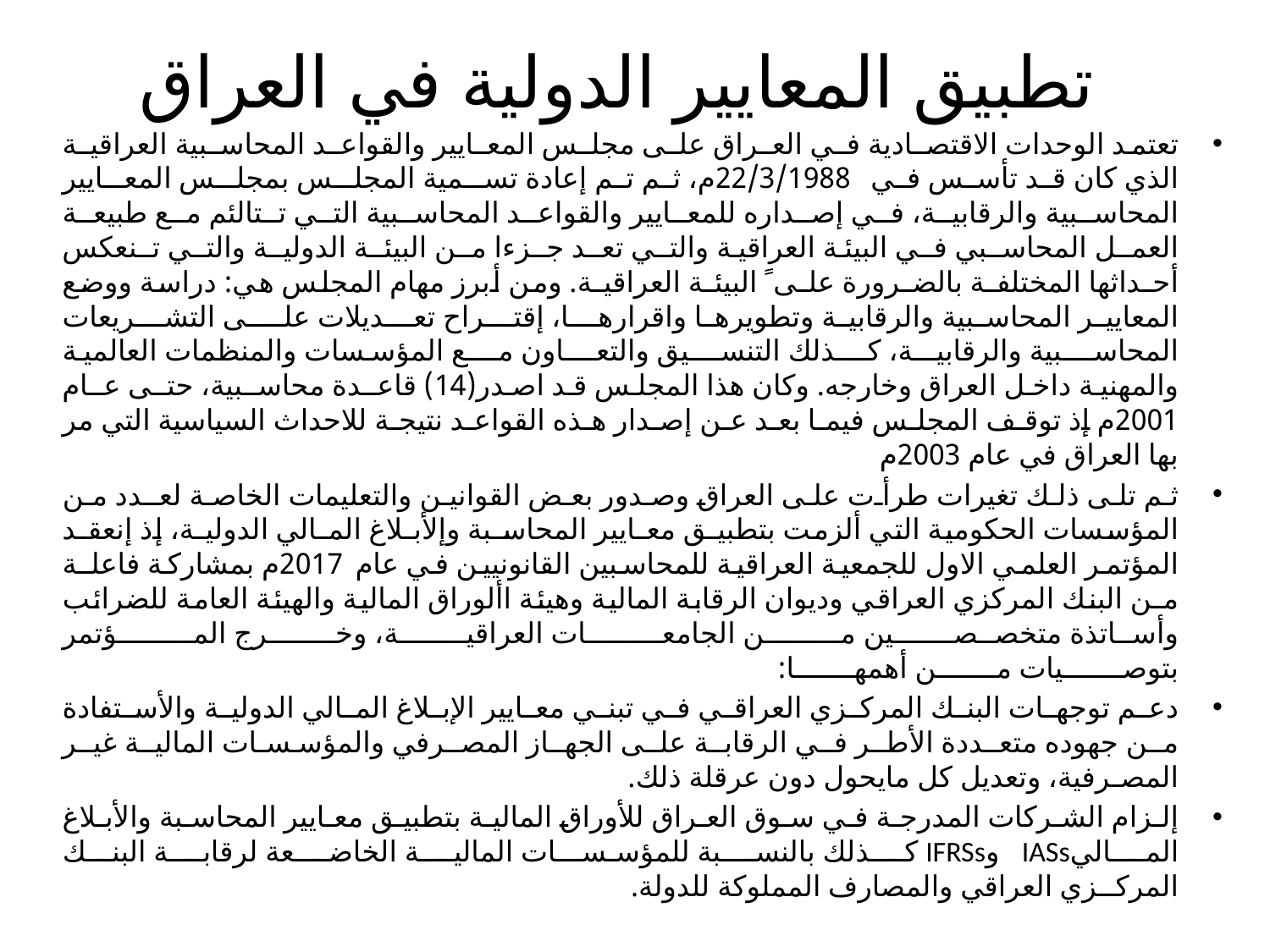

# تطبيق المعايير الدولية في العراق
تعتمد الوحدات الاقتصـادية فـي العـراق علـى مجلـس المعـايير والقواعـد المحاسـبية العراقيـة الذي كان قد تأسس في 22/3/1988م، ثم تم إعادة تسـمية المجلـس بمجلـس المعـايير المحاسـبية والرقابيـة، فـي إصـداره للمعـايير والقواعـد المحاسـبية التـي تـتالئم مـع طبيعـة العمـل المحاسـبي فـي البيئة العراقية والتـي تعـد جـزءا مـن البيئـة الدوليـة والتـي تـنعكس أحـداثها المختلفـة بالضـرورة علـى ً البيئـة العراقيـة. ومن أبرز مهام المجلس هي: دراسة ووضع المعايير المحاسبية والرقابية وتطويرها واقرارهــا، إقتــراح تعــديلات علـــى التشــريعات المحاســـبية والرقابيــة، كـــذلك التنســـيق والتعـــاون مـــع المؤسسات والمنظمات العالمية والمهنية داخل العراق وخارجه. وكان هذا المجلس قد اصدر(14) قاعـدة محاسـبية، حتـى عـام 2001م إذ توقـف المجلـس فيمـا بعـد عـن إصـدار هـذه القواعـد نتيجـة للاحداث السياسية التي مر بها العراق في عام 2003م
ثم تلى ذلك تغيرات طرأت على العراق وصدور بعض القوانين والتعليمات الخاصة لعـدد من المؤسسات الحكومية التي ألزمت بتطبيـق معـايير المحاسـبة وإلأبـلاغ المـالي الدوليـة، إذ إنعقـد المؤتمر العلمي الاول للجمعية العراقية للمحاسبين القانونيين في عام 2017م بمشاركة فاعلـة مـن البنك المركزي العراقي وديوان الرقابة المالية وهيئة األوراق المالية والهيئة العامة للضرائب وأساتذة متخصصـــــــين مـــــــن الجامعـــــــات العراقيــــــة، وخــــــرج المـــــــؤتمر بتوصـــــــيات مـــــــن أهمهـــــــا:
دعـم توجهـات البنـك المركـزي العراقـي فـي تبنـي معـايير الإبـلاغ المـالي الدوليـة والأسـتفادة مـن جهوده متعـددة الأطـر فـي الرقابـة علـى الجهـاز المصـرفي والمؤسسـات الماليـة غيـر المصـرفية، وتعديل كل مايحول دون عرقلة ذلك.
إلـزام الشـركات المدرجـة فـي سـوق العـراق للأوراق الماليـة بتطبيـق معـايير المحاسـبة والأبـلاغ المـــاليIASs   وIFRSs كـــذلك بالنســـبة للمؤسســـات الماليـــة الخاضـــعة لرقابـــة البنــك المركــزي العراقي والمصارف المملوكة للدولة.